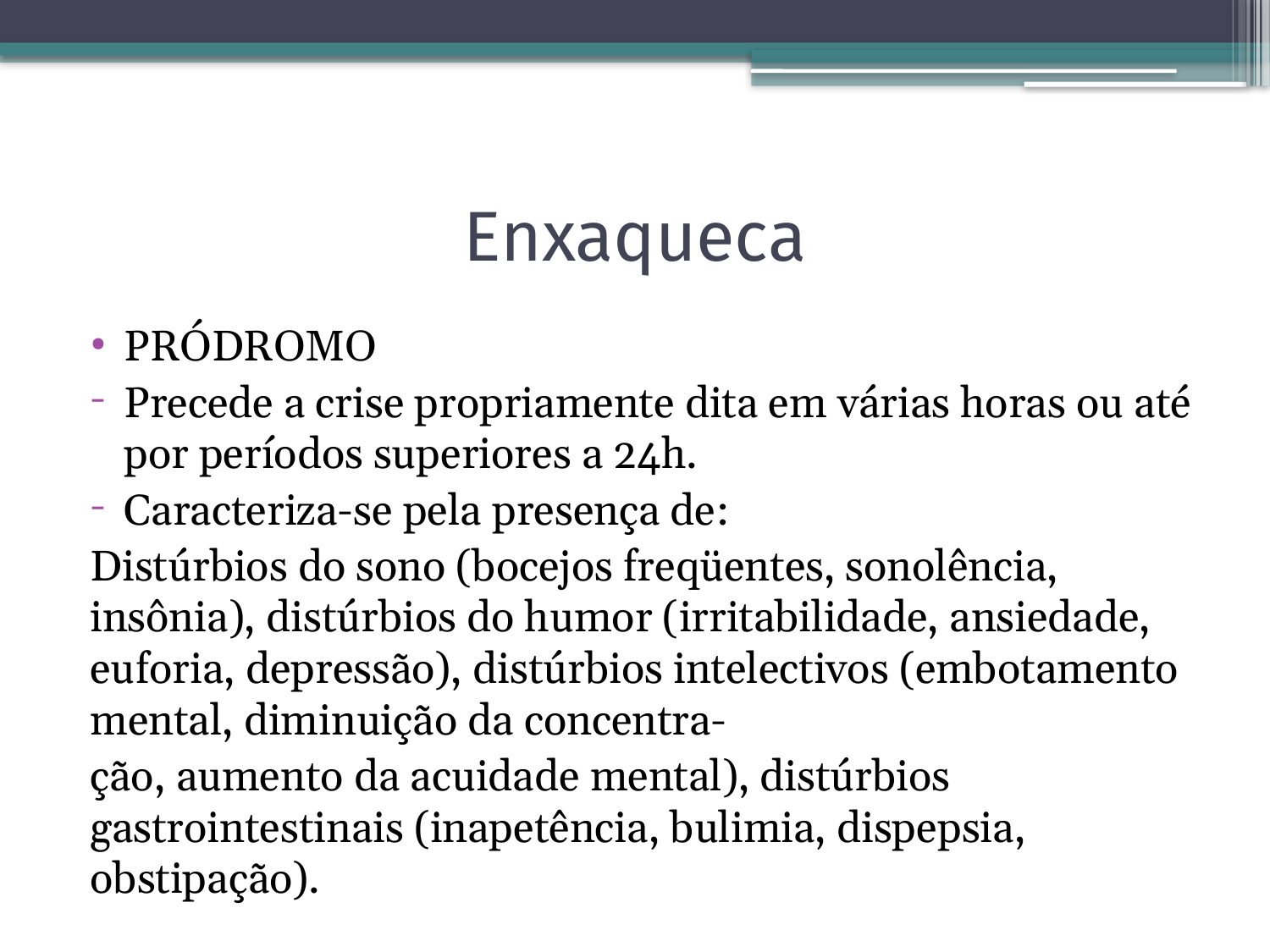

# Enxaqueca
PRÓDROMO
Precede a crise propriamente dita em várias horas ou até por períodos superiores a 24h.
Caracteriza-se pela presença de:
Distúrbios do sono (bocejos freqüentes, sonolência, insônia), distúrbios do humor (irritabilidade, ansiedade, euforia, depressão), distúrbios intelectivos (embotamento mental, diminuição da concentra-
ção, aumento da acuidade mental), distúrbios gastrointestinais (inapetência, bulimia, dispepsia, obstipação).